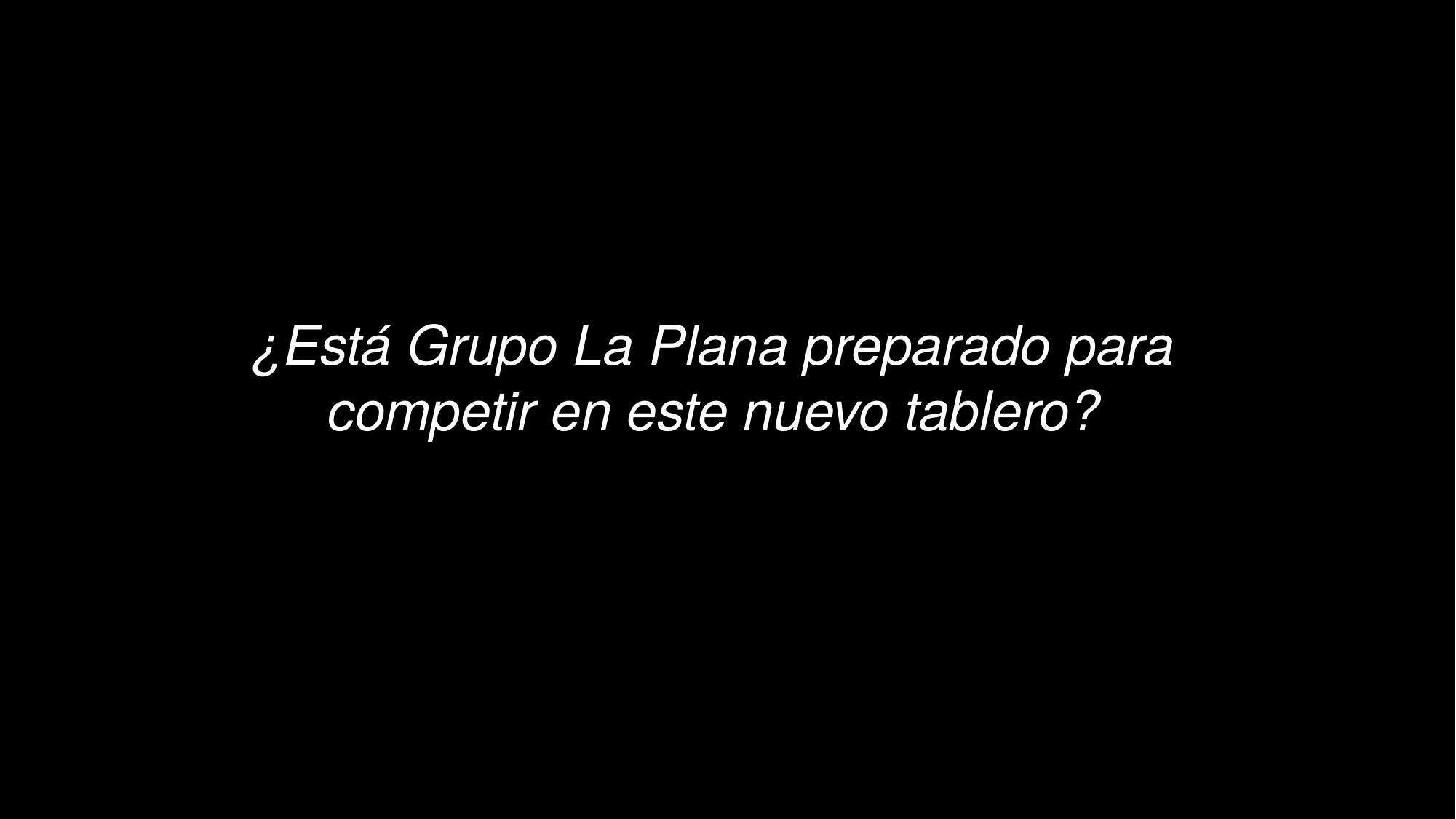

¿Está Grupo La Plana preparado para competir en este nuevo tablero?